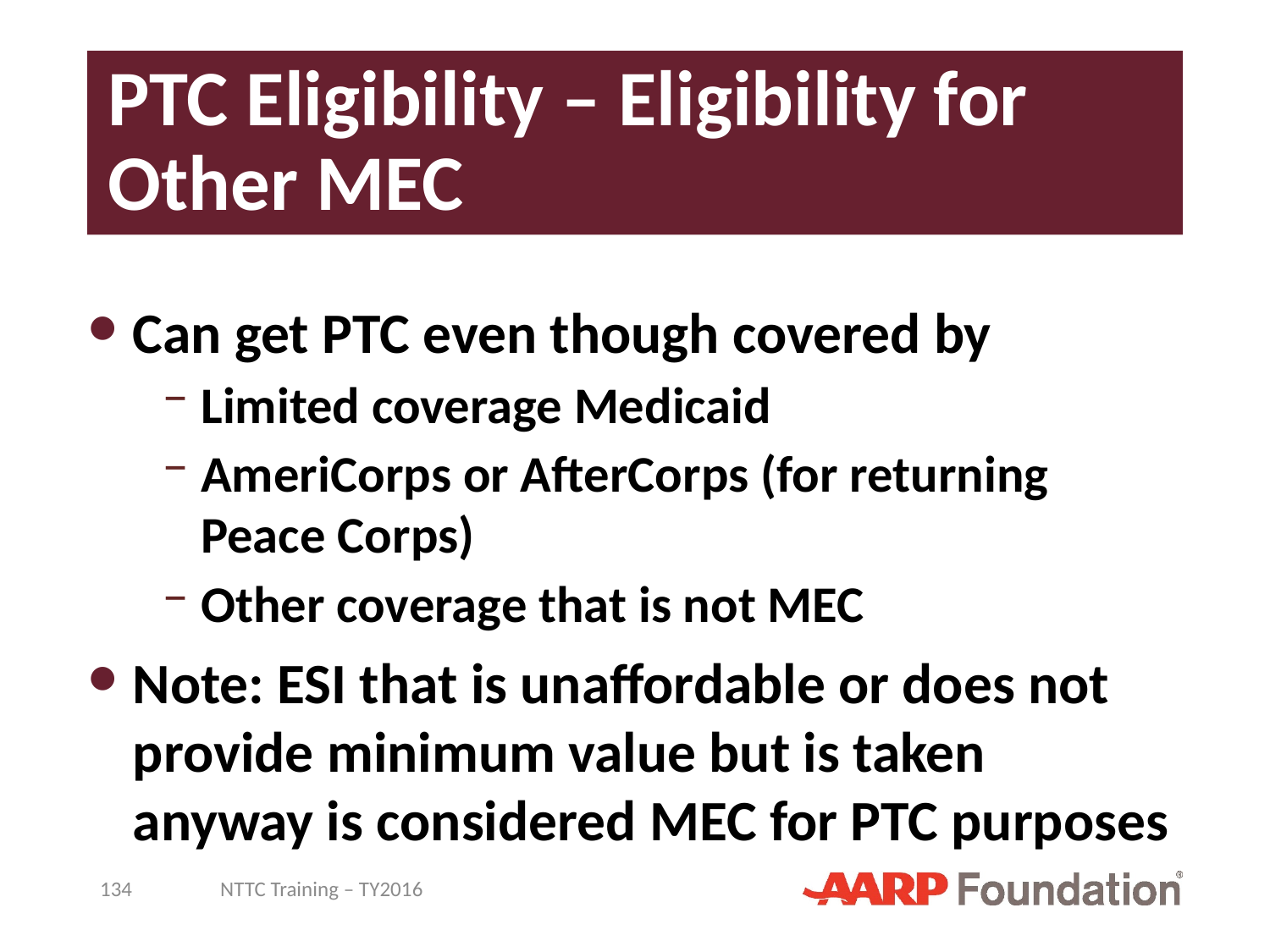

# PTC Eligibility – Eligibility for Other MEC
Can get PTC even though covered by
Limited coverage Medicaid
AmeriCorps or AfterCorps (for returning Peace Corps)
Other coverage that is not MEC
Note: ESI that is unaffordable or does not provide minimum value but is taken anyway is considered MEC for PTC purposes
134
NTTC Training – TY2016